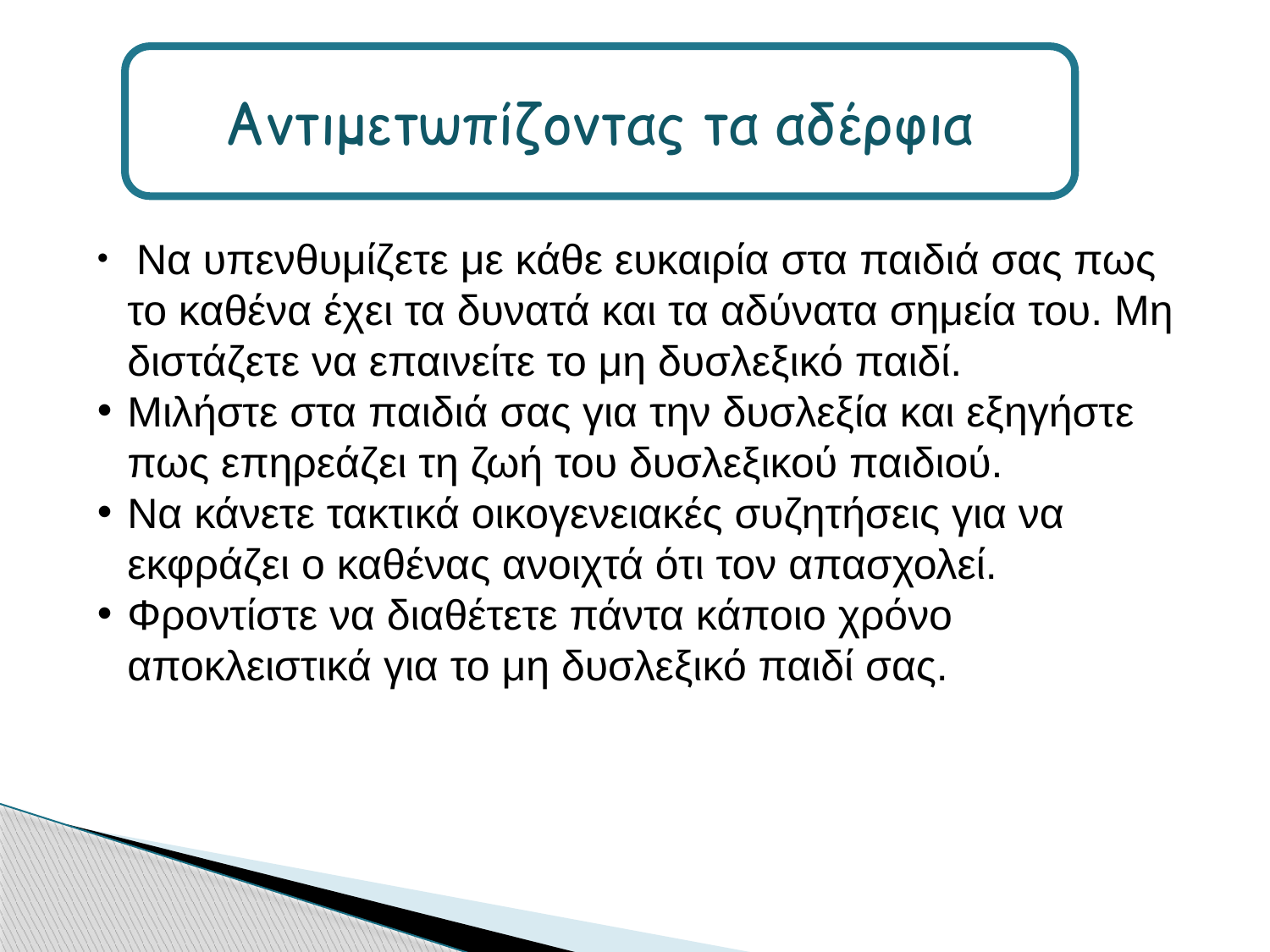

Αντιμετωπίζοντας τα αδέρφια
 Να υπενθυμίζετε με κάθε ευκαιρία στα παιδιά σας πως το καθένα έχει τα δυνατά και τα αδύνατα σημεία του. Μη διστάζετε να επαινείτε το μη δυσλεξικό παιδί.
Μιλήστε στα παιδιά σας για την δυσλεξία και εξηγήστε πως επηρεάζει τη ζωή του δυσλεξικού παιδιού.
Να κάνετε τακτικά οικογενειακές συζητήσεις για να εκφράζει ο καθένας ανοιχτά ότι τον απασχολεί.
Φροντίστε να διαθέτετε πάντα κάποιο χρόνο αποκλειστικά για το μη δυσλεξικό παιδί σας.